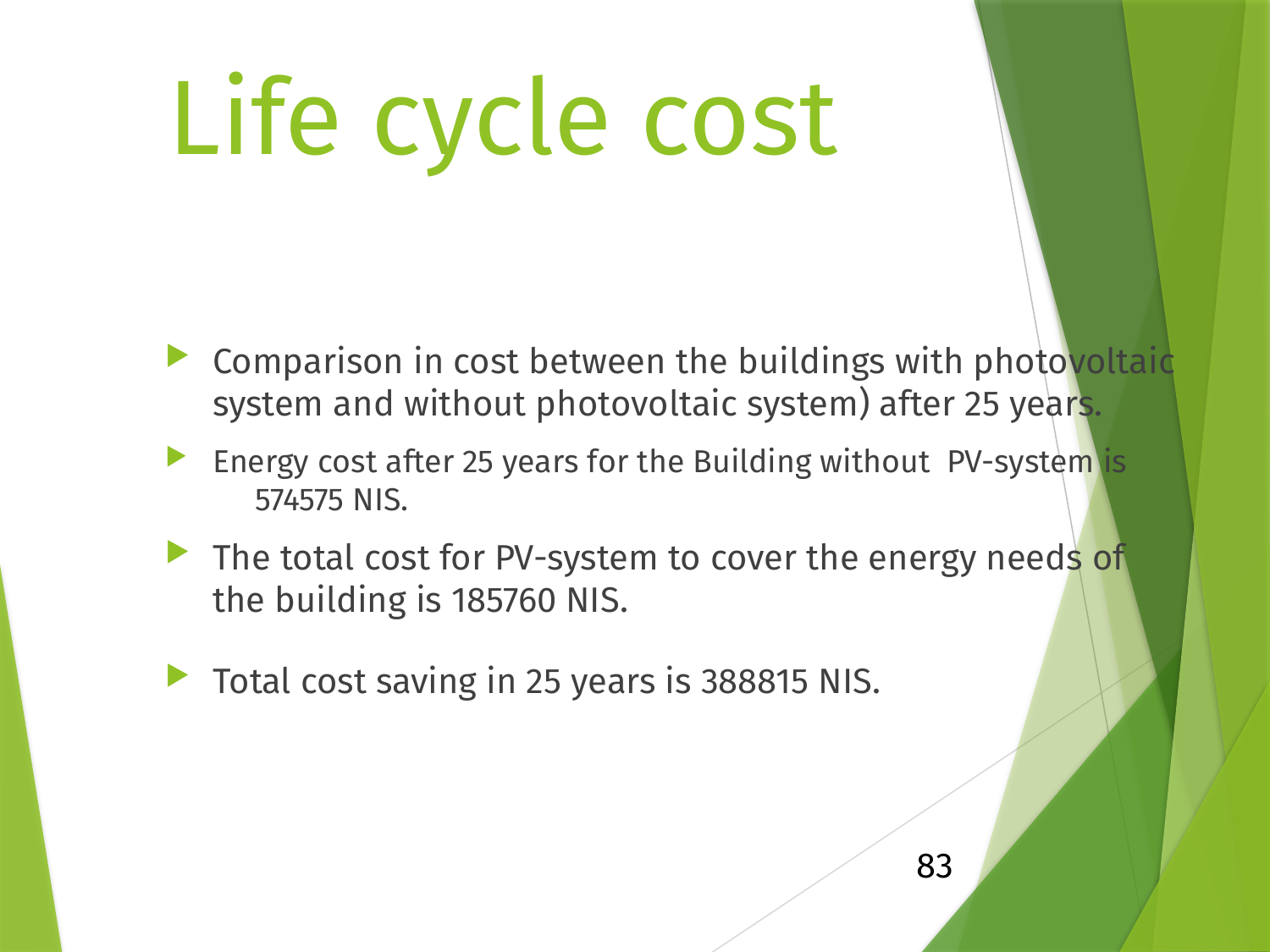

# Life cycle cost
Comparison in cost between the buildings with photovoltaic system and without photovoltaic system) after 25 years.
Energy cost after 25 years for the Building without  PV-system is            574575 NIS.
The total cost for PV-system to cover the energy needs of the building is 185760 NIS.
Total cost saving in 25 years is 388815 NIS.

83